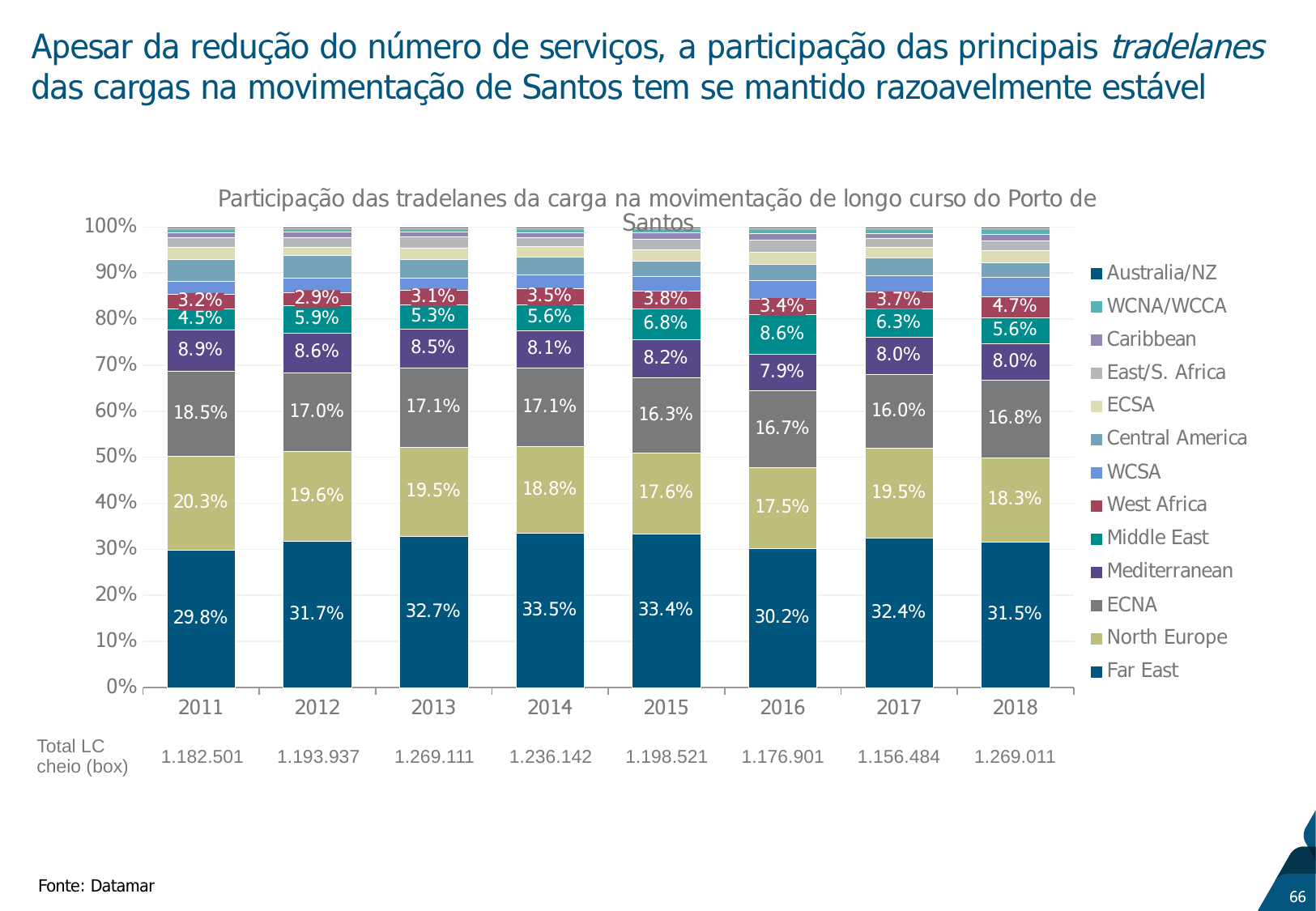

# Apesar da redução do número de serviços, a participação das principais tradelanes das cargas na movimentação de Santos tem se mantido razoavelmente estável

### Chart: Participação das tradelanes da carga na movimentação de longo curso do Porto de Santos

| Category | Far East | North Europe | ECNA | Mediterranean | Middle East | West Africa | WCSA | Central America | ECSA | East/S. Africa | Caribbean | WCNA/WCCA | Australia/NZ |
|---|---|---|---|---|---|---|---|---|---|---|---|---|---|
| 2011 | 0.2983650412044557 | 0.2032895125835715 | 0.18528947962587508 | 0.0894680006611195 | 0.04517290004045748 | 0.03176572298158202 | 0.028609699688341414 | 0.04728114285547554 | 0.02640082210577025 | 0.020711187119438822 | 0.010451999401601205 | 0.009644389101818923 | 0.003550102630492423 |
| 2012 | 0.317023999571167 | 0.19619863007961888 | 0.1704937777338522 | 0.08626243573786914 | 0.059136236554996995 | 0.028861632681093992 | 0.030571101681996886 | 0.04974797686312019 | 0.018181011074276887 | 0.020698729749786003 | 0.011180647571314423 | 0.008181329348760154 | 0.003462491352147264 |
| 2013 | 0.32722632689729025 | 0.19488408444589225 | 0.17099803609387926 | 0.08542436832713982 | 0.05296065218150166 | 0.03109814663930215 | 0.027081160349460707 | 0.03952451570399698 | 0.02479530934840043 | 0.025264928437744822 | 0.010001882768047622 | 0.0077235163590140335 | 0.0030170724483300744 |
| 2014 | 0.33474633173211493 | 0.18830765397502877 | 0.1705944786278599 | 0.0814032692036999 | 0.05648218408564712 | 0.03462789873655292 | 0.029593687456619062 | 0.03864604551904231 | 0.02285417047556025 | 0.019332730382108206 | 0.010664632380422314 | 0.009389697947323203 | 0.0033572194780211334 |
| 2015 | 0.3340013783643521 | 0.17557041088941214 | 0.16312675111512345 | 0.08195927984634407 | 0.06781602673960094 | 0.03775650342672058 | 0.03243745212853832 | 0.033906761828318546 | 0.024426752283228843 | 0.021584918758270604 | 0.01441275170585104 | 0.009227198165740804 | 0.0037738147484985673 |
| 2016 | 0.3023143710046212 | 0.1748226148435462 | 0.1666825787052448 | 0.07943429338501143 | 0.08613878564920471 | 0.03392226901647843 | 0.040839865476376656 | 0.034498548844907634 | 0.02604937038308268 | 0.026694681022247372 | 0.013845683140358656 | 0.010600720443733053 | 0.004156218085187254 |
| 2017 | 0.32447119144024283 | 0.1954857688121359 | 0.1601263720959402 | 0.07964852002172533 | 0.06258644363664956 | 0.037239597518418 | 0.03526766927333222 | 0.037611800456484275 | 0.02300949583859345 | 0.019363862929674083 | 0.011294577907213305 | 0.009949985294502658 | 0.003944714775088056 |
| 2018 | 0.31500431928547185 | 0.18340311336284726 | 0.16811985773039342 | 0.08041773468198966 | 0.055521734698026834 | 0.0465705349761795 | 0.04134738238420788 | 0.032148669563082405 | 0.026662504977564876 | 0.020988793262217507 | 0.014221316036007096 | 0.011044037453914904 | 0.004550001588096681 |
| Total LC cheio (box) | 1.182.501 | 1.193.937 | 1.269.111 | 1.236.142 | 1.198.521 | 1.176.901 | 1.156.484 | 1.269.011 |
| --- | --- | --- | --- | --- | --- | --- | --- | --- |
Fonte: Datamar